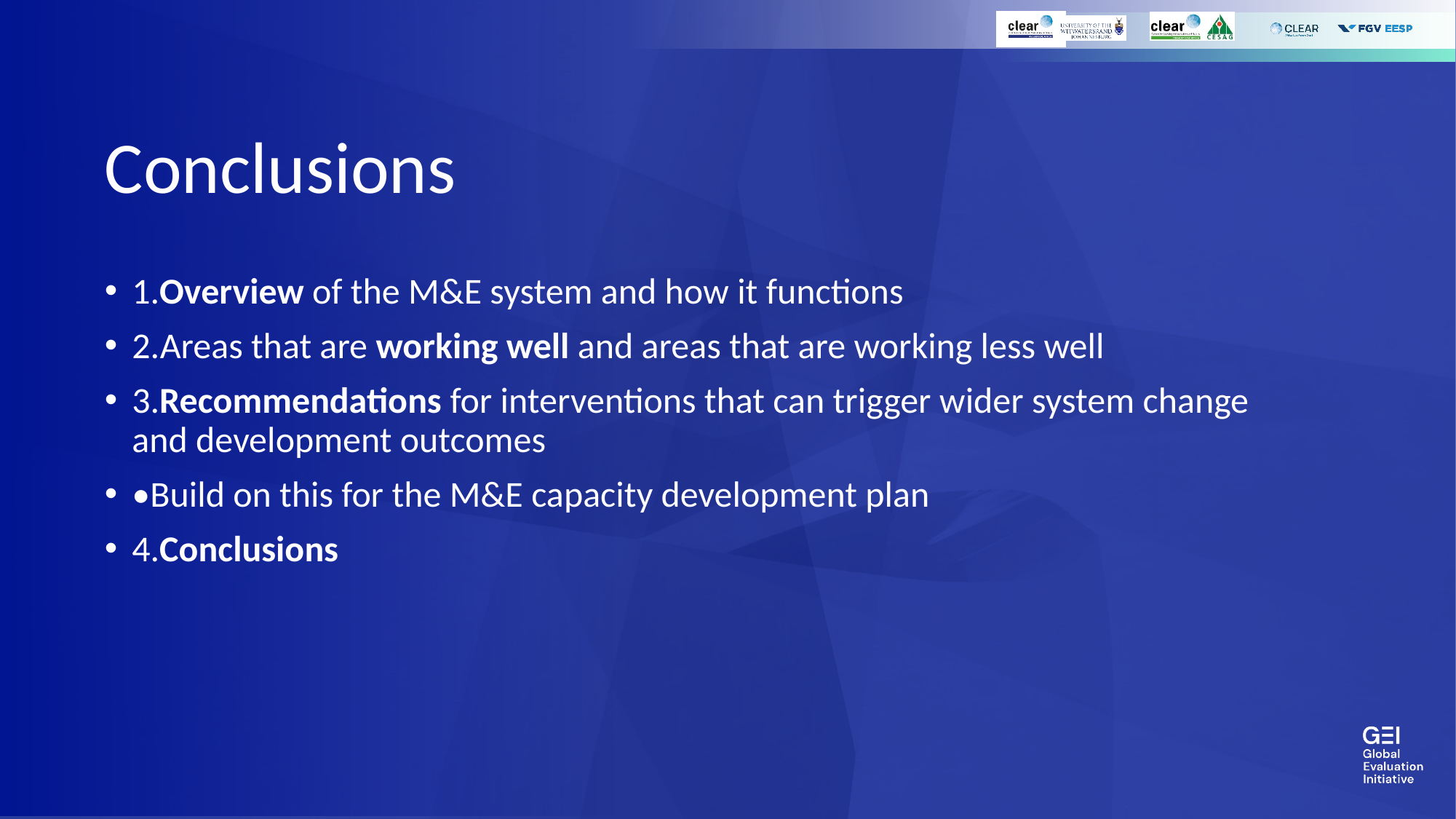

# Conclusions
1.Overview of the M&E system and how it functions
2.Areas that are working well and areas that are working less well
3.Recommendations for interventions that can trigger wider system change and development outcomes
•Build on this for the M&E capacity development plan
4.Conclusions